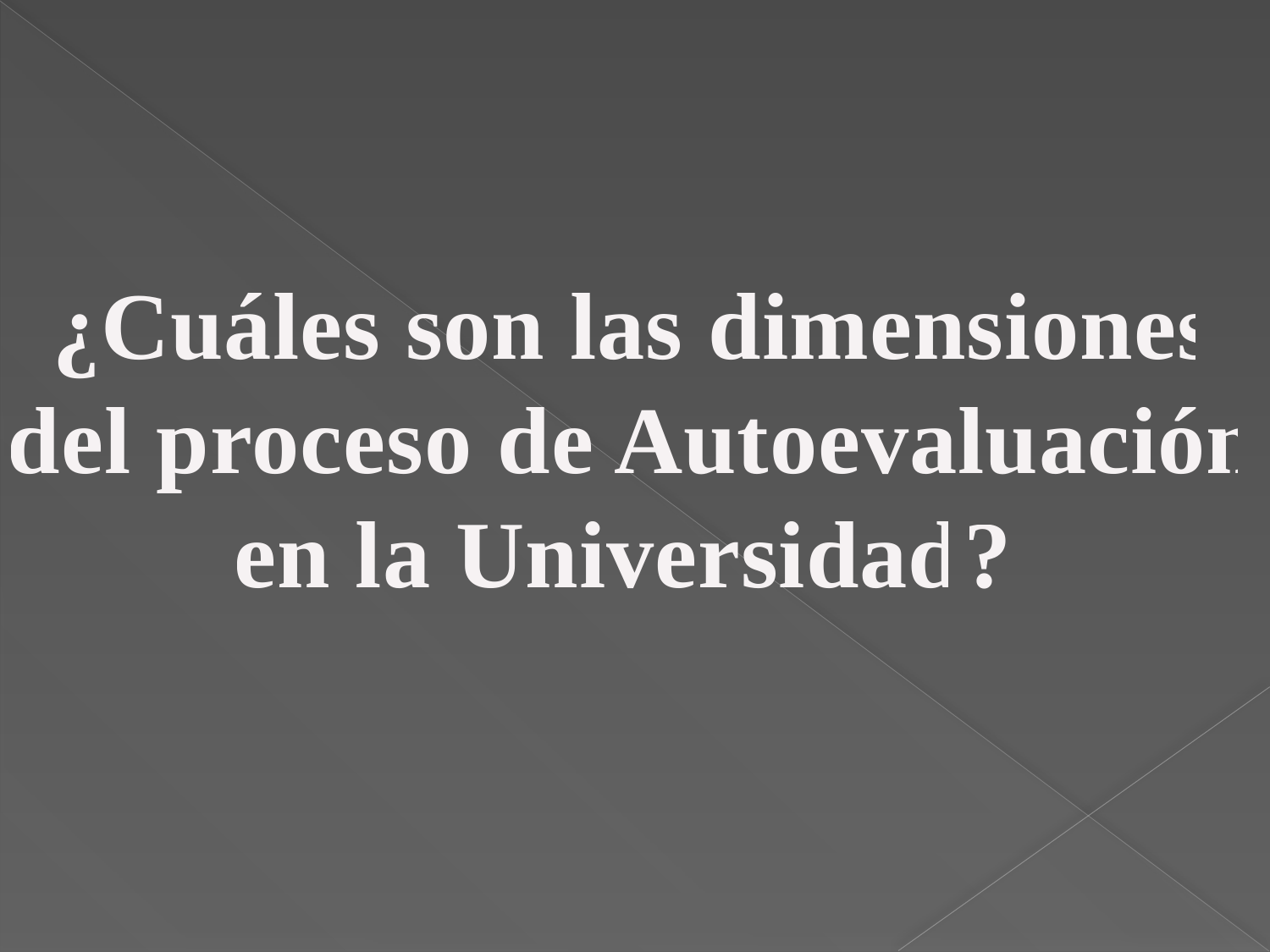

¿Cuáles son las dimensiones del proceso de Autoevaluación en la Universidad?